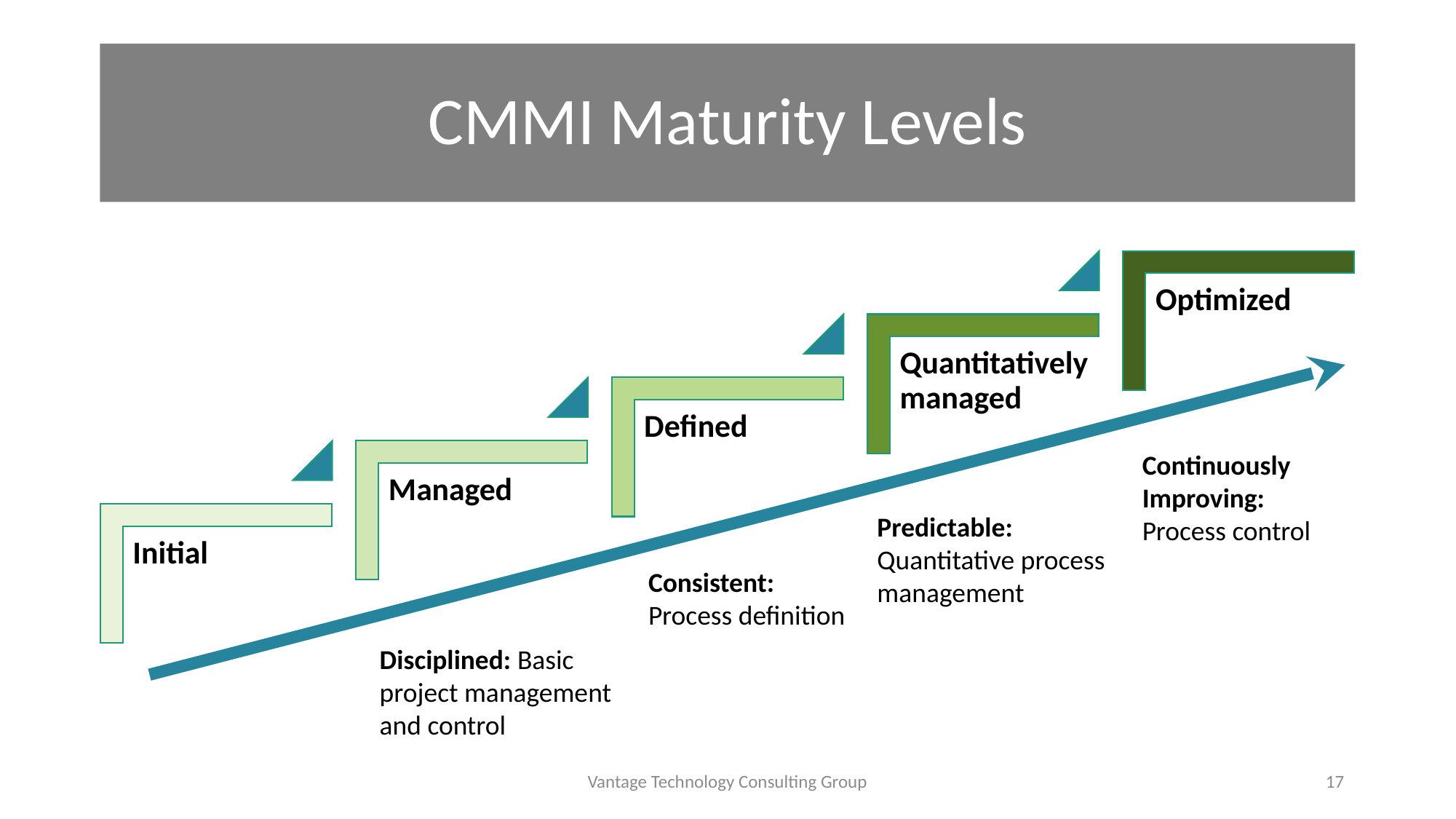

# CMMI Maturity Levels
Initial
Managed
Defined
Quantitatively managed
Optimized
Continuously Improving: Process control
Predictable: Quantitative process management
Consistent: Process definition
Disciplined: Basic project management and control
Vantage Technology Consulting Group
17